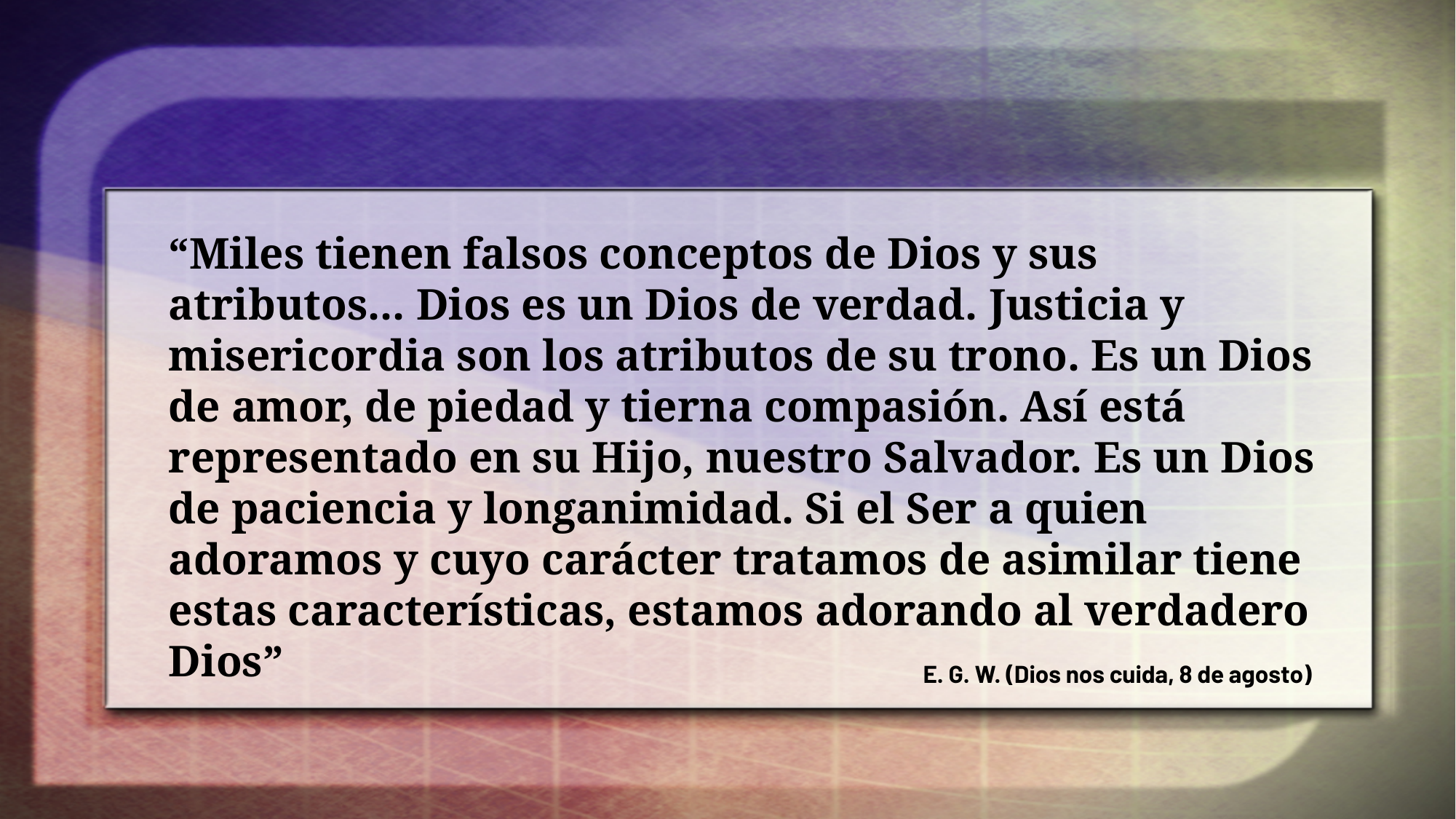

“Miles tienen falsos conceptos de Dios y sus atributos... Dios es un Dios de verdad. Justicia y misericordia son los atributos de su trono. Es un Dios de amor, de piedad y tierna compasión. Así está representado en su Hijo, nuestro Salvador. Es un Dios de paciencia y longanimidad. Si el Ser a quien adoramos y cuyo carácter tratamos de asimilar tiene estas características, estamos adorando al verdadero Dios”
E. G. W. (Dios nos cuida, 8 de agosto)